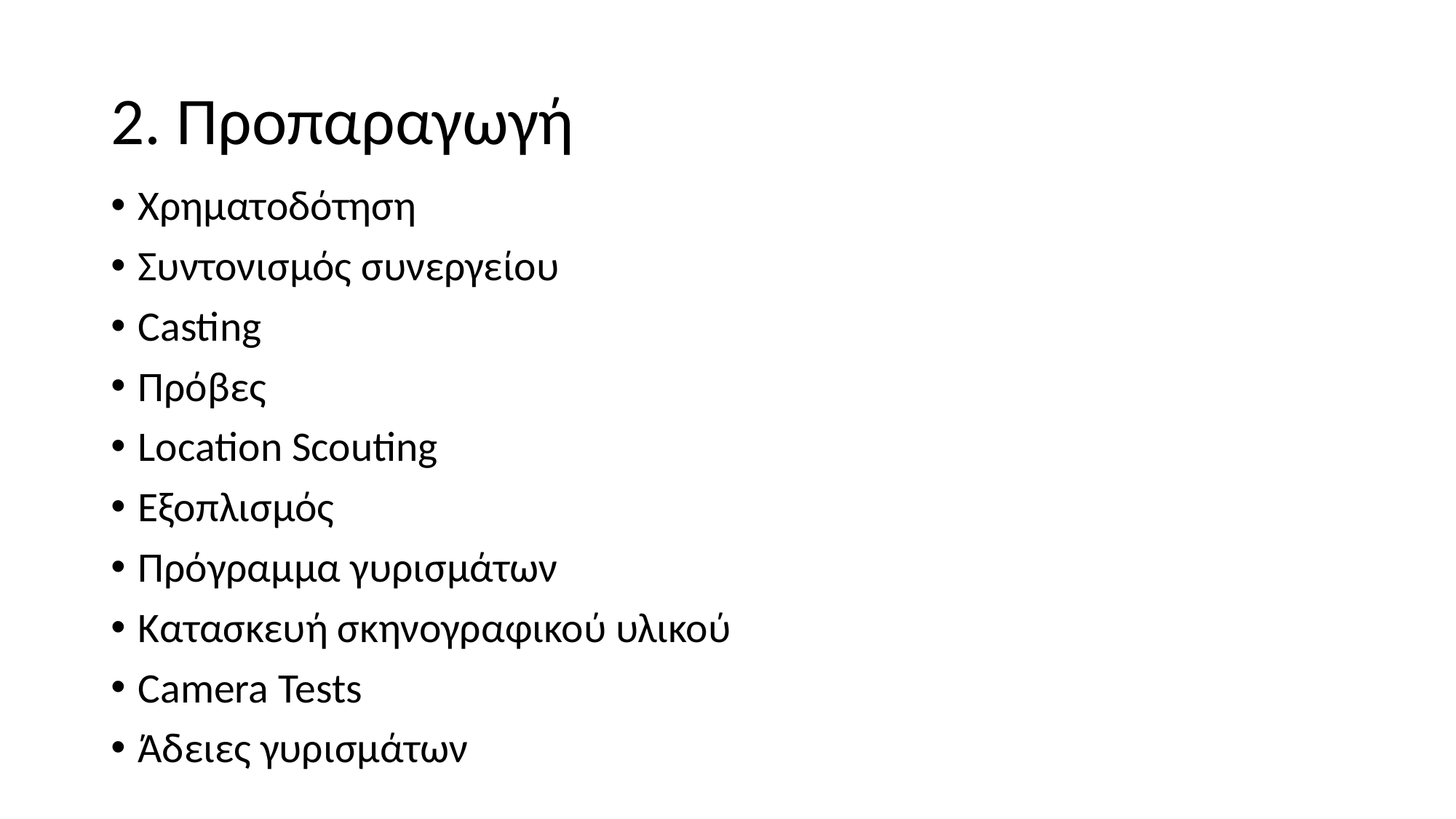

# 2. Προπαραγωγή
Χρηματοδότηση
Συντονισμός συνεργείου
Casting
Πρόβες
Location Scouting
Εξοπλισμός
Πρόγραμμα γυρισμάτων
Κατασκευή σκηνογραφικού υλικού
Camera Tests
Άδειες γυρισμάτων